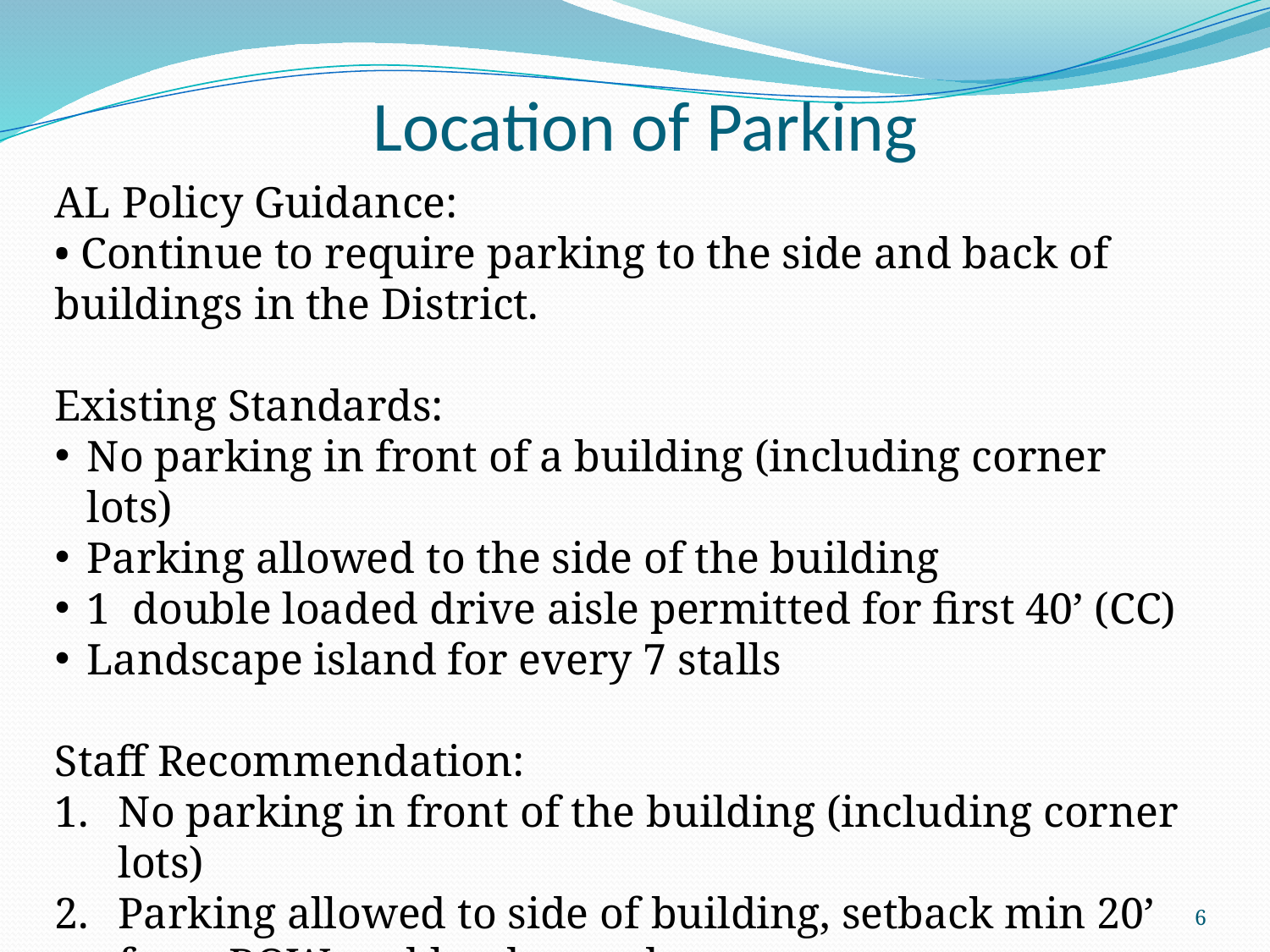

Location of Parking

AL Policy Guidance:
• Continue to require parking to the side and back of buildings in the District.

Existing Standards:
No parking in front of a building (including corner lots)
Parking allowed to the side of the building
1  double loaded drive aisle permitted for first 40’ (CC)
Landscape island for every 7 stalls

Staff Recommendation:
No parking in front of the building (including corner lots)
Parking allowed to side of building, setback min 20’ from ROW and landscaped
Remove requirement for landscape island for every 7 stalls

6